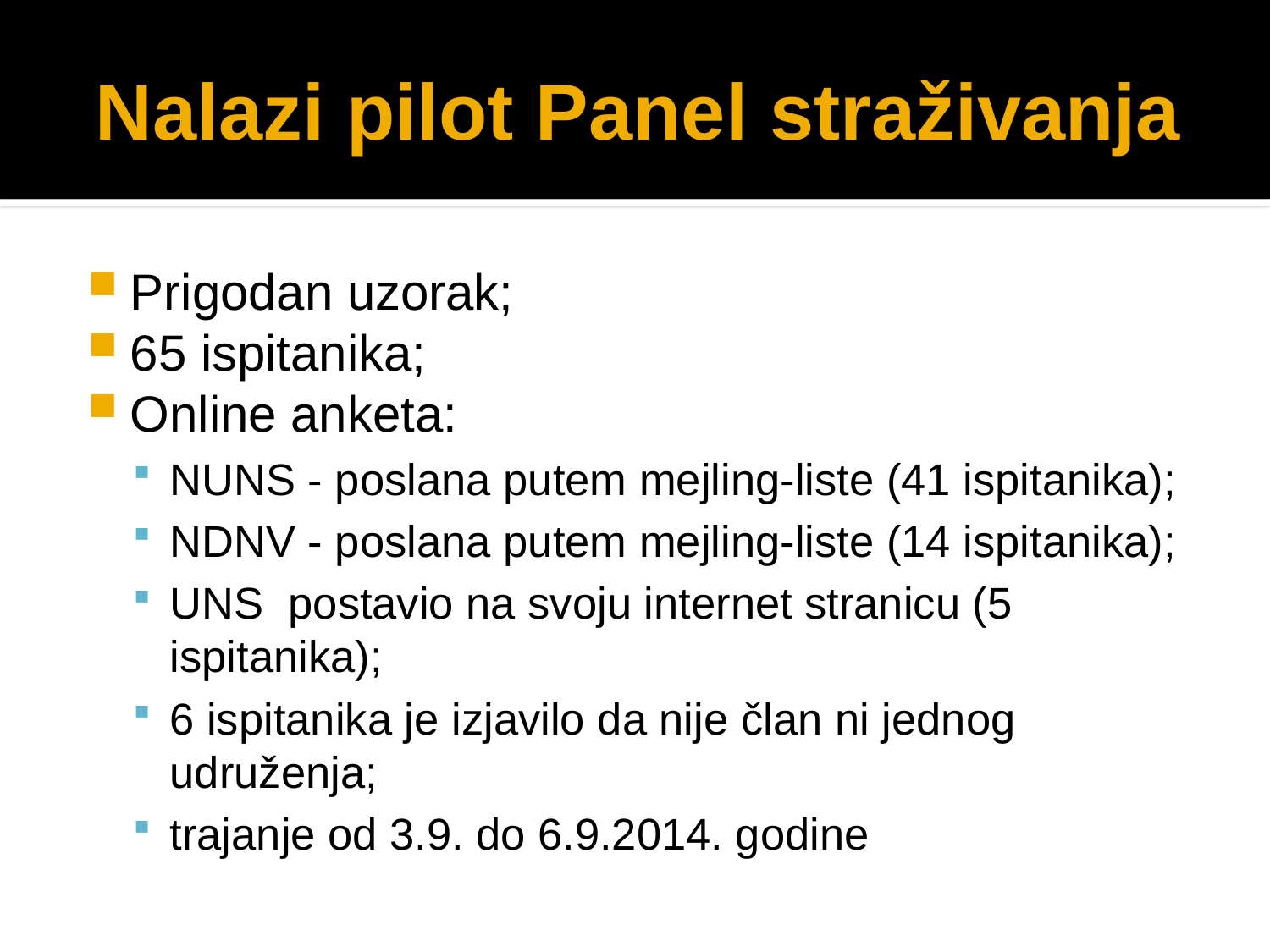

# Nalazi pilot Panel straživanja
Prigodan uzorak;
65 ispitanika;
Online anketa:
NUNS - poslana putem mejling-liste (41 ispitanika);
NDNV - poslana putem mejling-liste (14 ispitanika);
UNS  postavio na svoju internet stranicu (5 ispitanika);
6 ispitanika je izjavilo da nije član ni jednog udruženja;
trajanje od 3.9. do 6.9.2014. godine